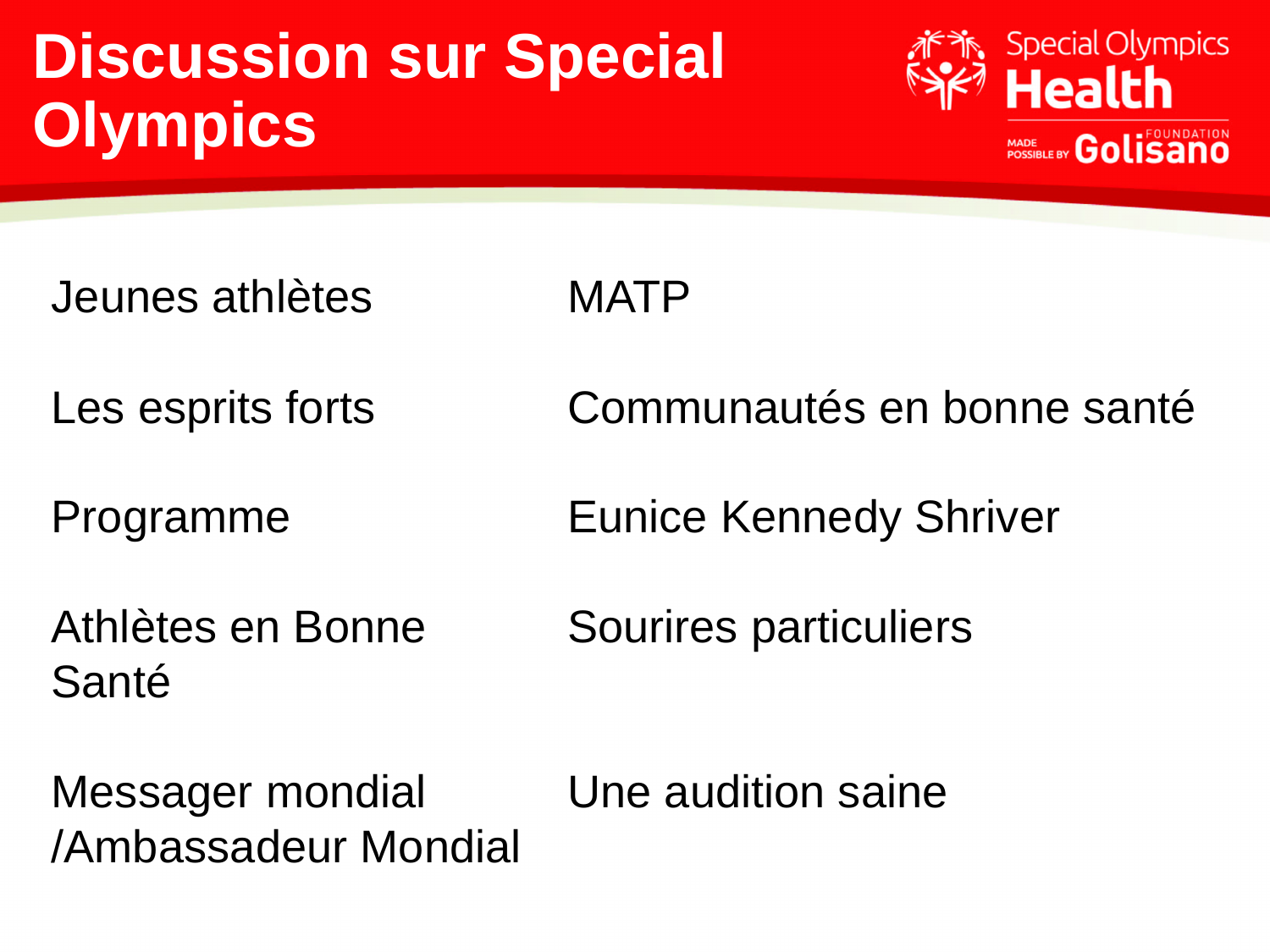

# Discussion sur Special Olympics

Jeunes athlètes

Les esprits forts

Programme

Athlètes en Bonne Santé

Messager mondial /Ambassadeur Mondial
MATP

Communautés en bonne santé

Eunice Kennedy Shriver

Sourires particuliers

Une audition saine